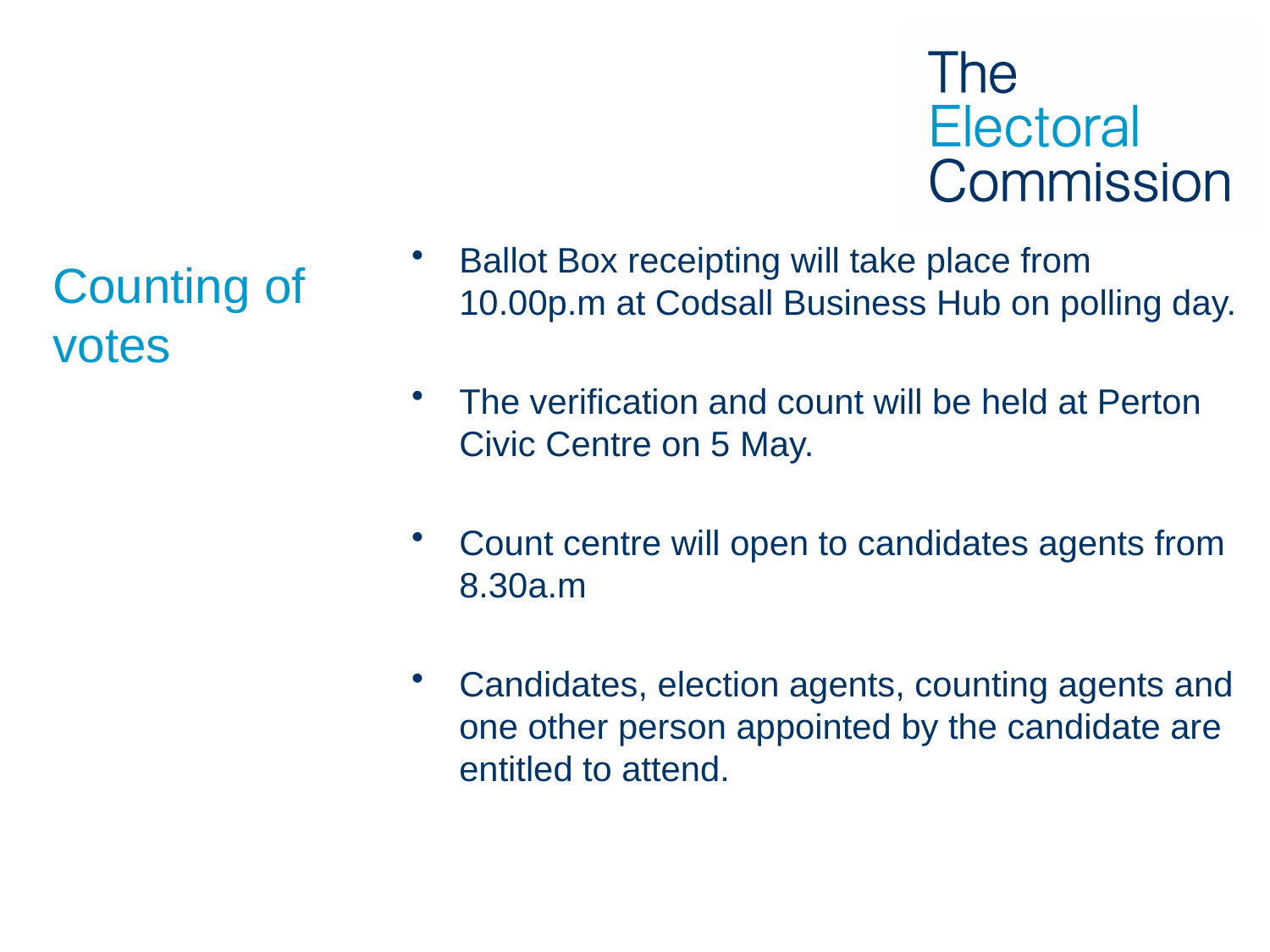

Ballot Box receipting will take place from 10.00p.m at Codsall Business Hub on polling day.

The verification and count will be held at Perton Civic Centre on 5 May.

Count centre will open to candidates agents from 8.30a.m

Candidates, election agents, counting agents and one other person appointed by the candidate are entitled to attend.
# Counting of votes